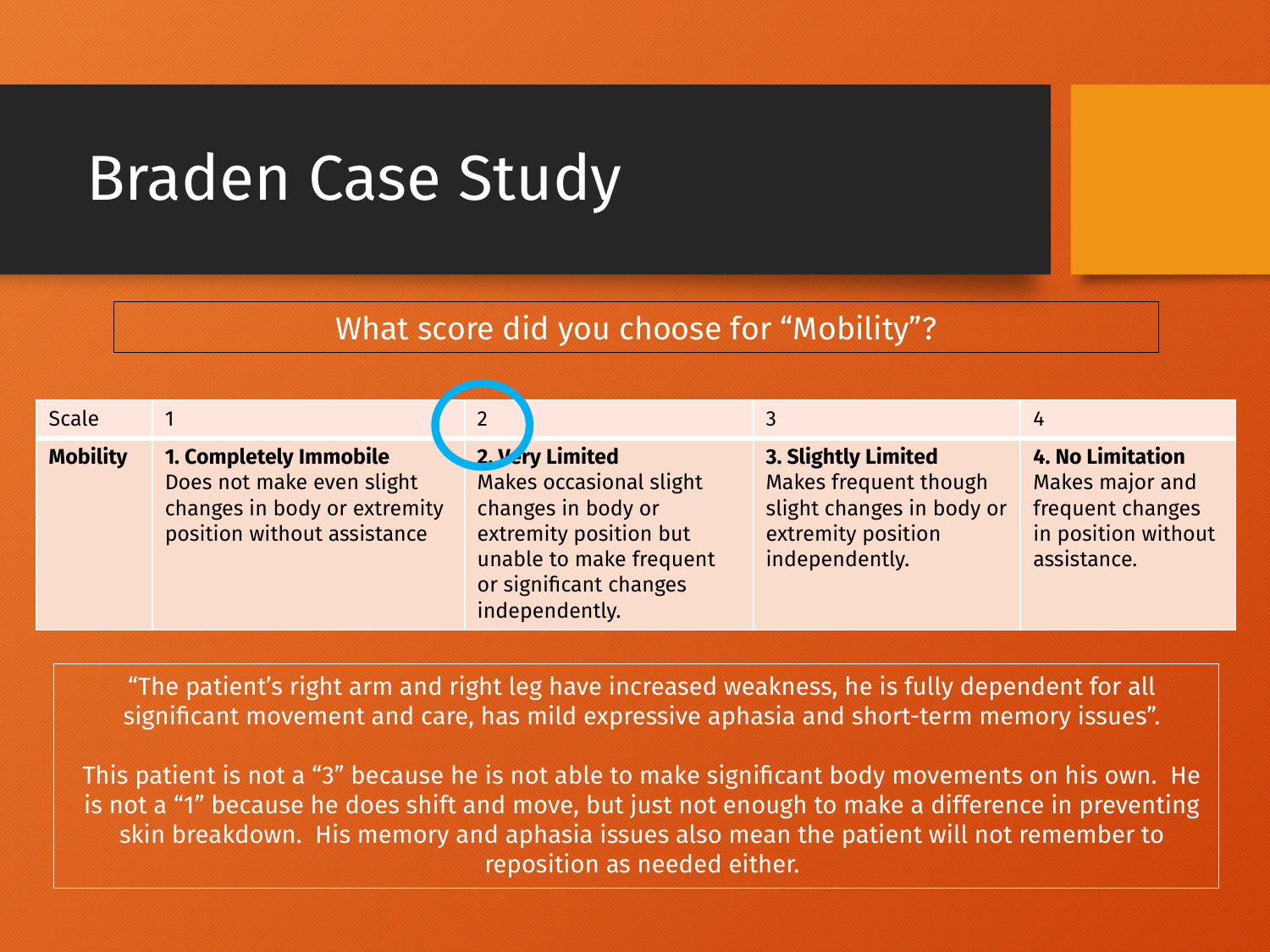

# Braden Case Study
What score did you choose for “Mobility”?

| Scale | 1 | 2 | 3 | 4 |
| --- | --- | --- | --- | --- |
| Mobility | 1. Completely Immobile Does not make even slight changes in body or extremity position without assistance | 2. Very Limited Makes occasional slight changes in body or extremity position but unable to make frequent or significant changes independently. | 3. Slightly Limited Makes frequent though slight changes in body or extremity position independently. | 4. No Limitation Makes major and frequent changes in position without assistance. |
“The patient’s right arm and right leg have increased weakness, he is fully dependent for all significant movement and care, has mild expressive aphasia and short-term memory issues”.

This patient is not a “3” because he is not able to make significant body movements on his own.  He is not a “1” because he does shift and move, but just not enough to make a difference in preventing skin breakdown.  His memory and aphasia issues also mean the patient will not remember to reposition as needed either.